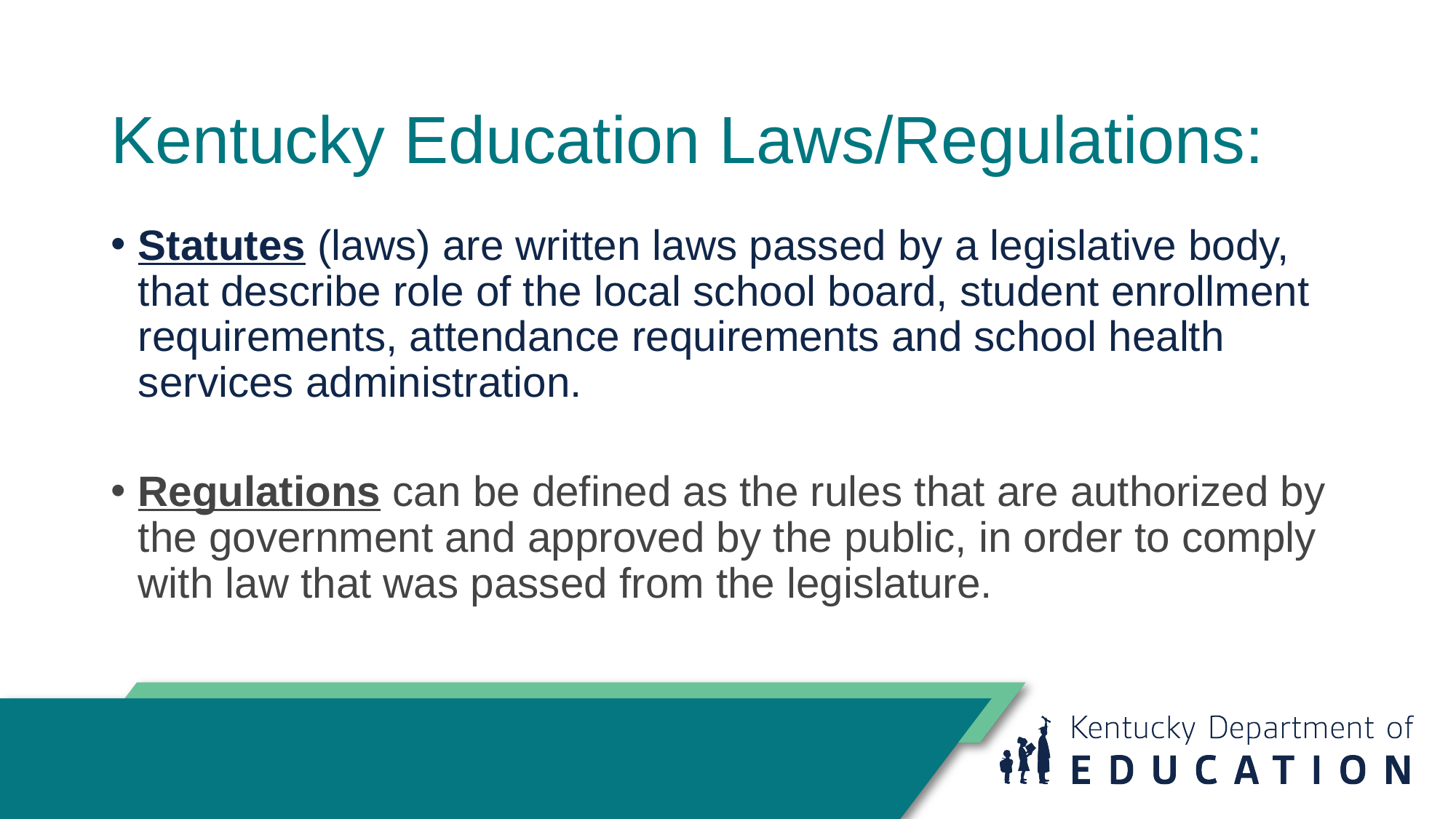

# Kentucky Education Laws/Regulations:
Statutes (laws) are written laws passed by a legislative body, that describe role of the local school board, student enrollment requirements, attendance requirements and school health services administration.

Regulations can be defined as the rules that are authorized by the government and approved by the public, in order to comply with law that was passed from the legislature.